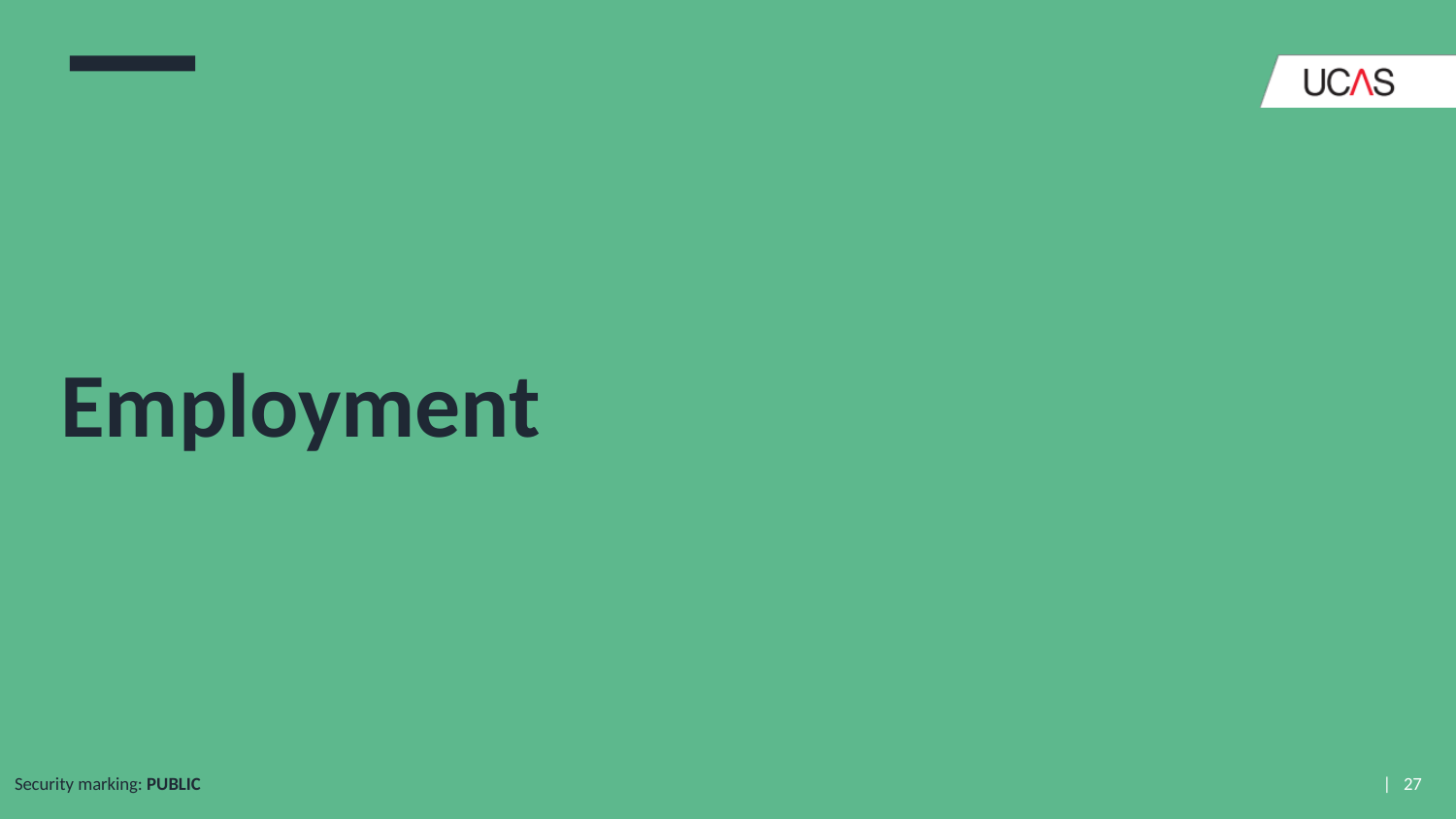

# Employment

Security marking: PUBLIC
|   27